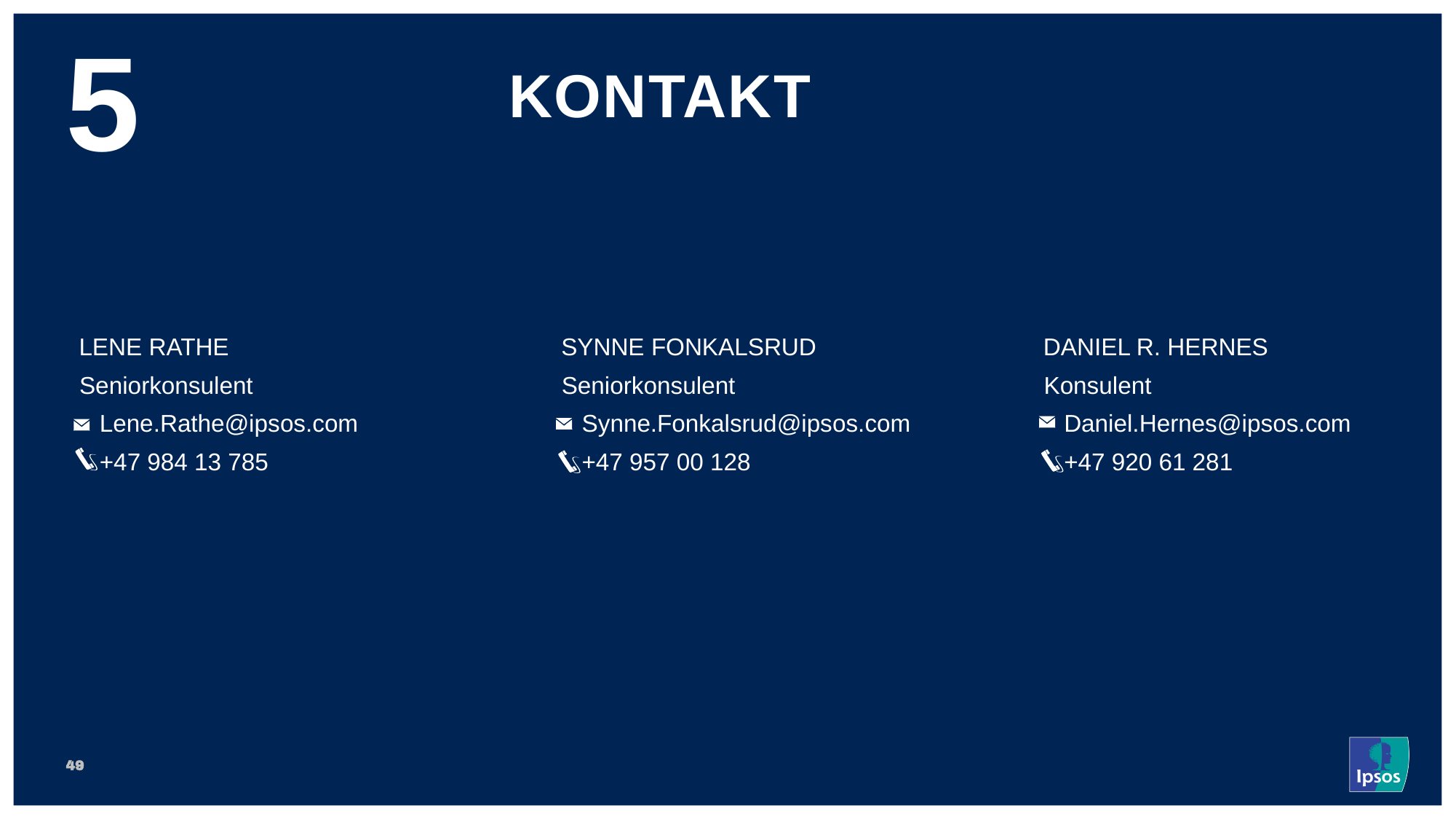

5
# kontakt
LENE RATHE
Seniorkonsulent
   Lene.Rathe@ipsos.com
   +47 984 13 785
SYNNE FONKALSRUD
Seniorkonsulent
   Synne.Fonkalsrud@ipsos.com
   +47 957 00 128
DANIEL R. HERNES
Konsulent
   Daniel.Hernes@ipsos.com
   +47 920 61 281

49